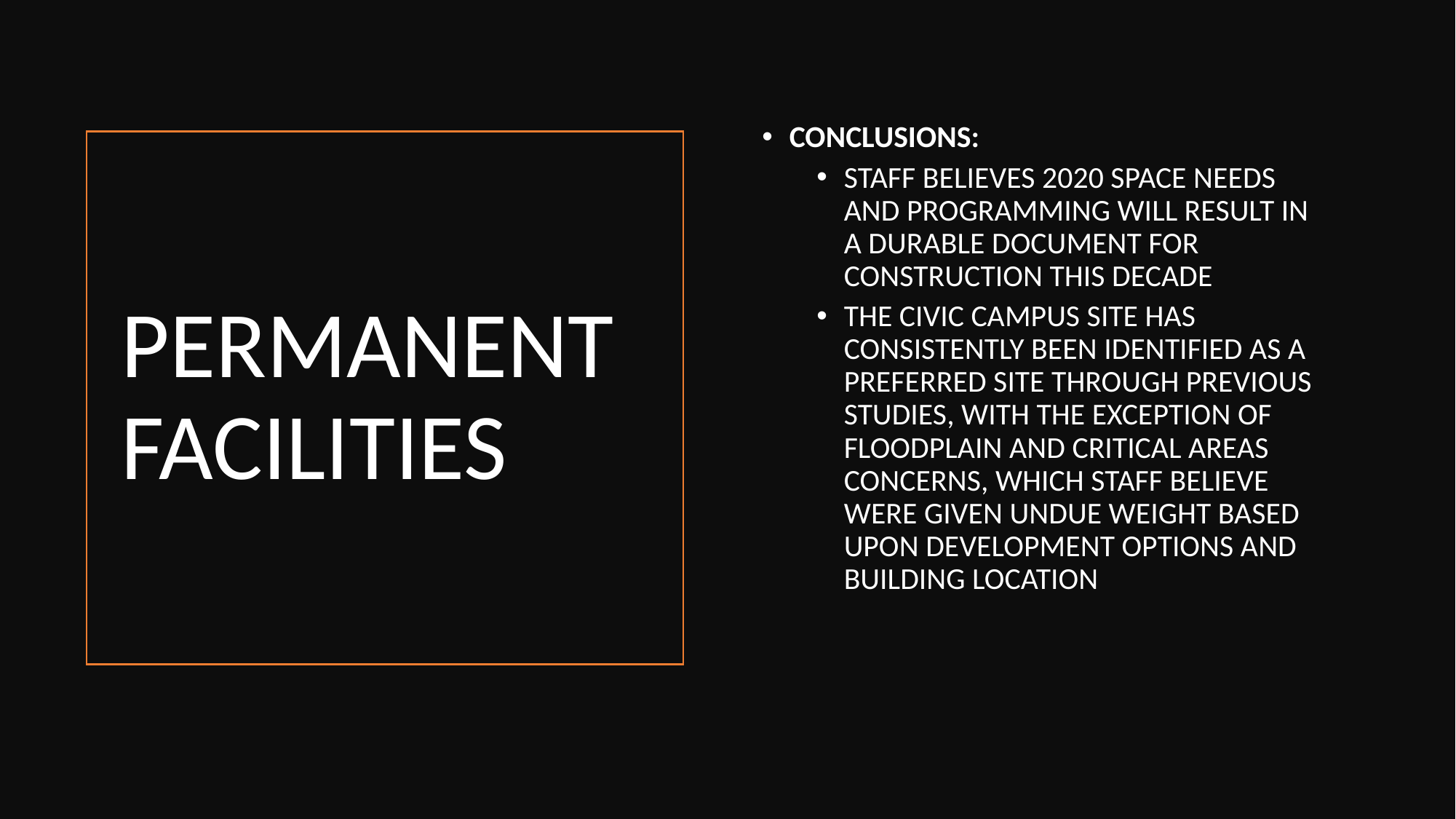

CONCLUSIONS:
STAFF BELIEVES 2020 SPACE NEEDS AND PROGRAMMING WILL RESULT IN A DURABLE DOCUMENT FOR CONSTRUCTION THIS DECADE
THE CIVIC CAMPUS SITE HAS CONSISTENTLY BEEN IDENTIFIED AS A PREFERRED SITE THROUGH PREVIOUS STUDIES, WITH THE EXCEPTION OF FLOODPLAIN AND CRITICAL AREAS CONCERNS, WHICH STAFF BELIEVE WERE GIVEN UNDUE WEIGHT BASED UPON DEVELOPMENT OPTIONS AND BUILDING LOCATION

# PERMANENT FACILITIES